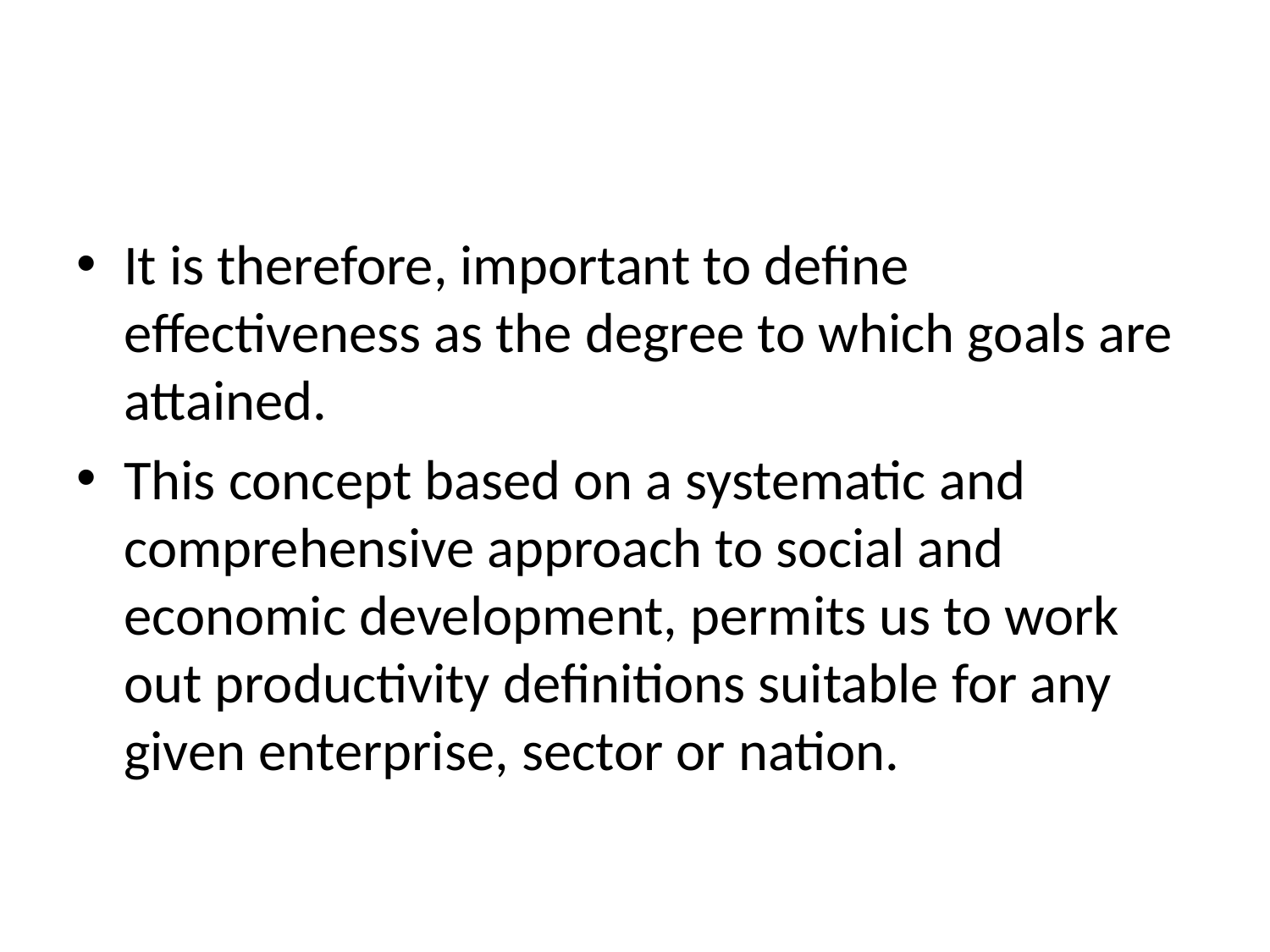

#
It is therefore, important to define effectiveness as the degree to which goals are attained.
This concept based on a systematic and comprehensive approach to social and economic development, permits us to work out productivity definitions suitable for any given enterprise, sector or nation.